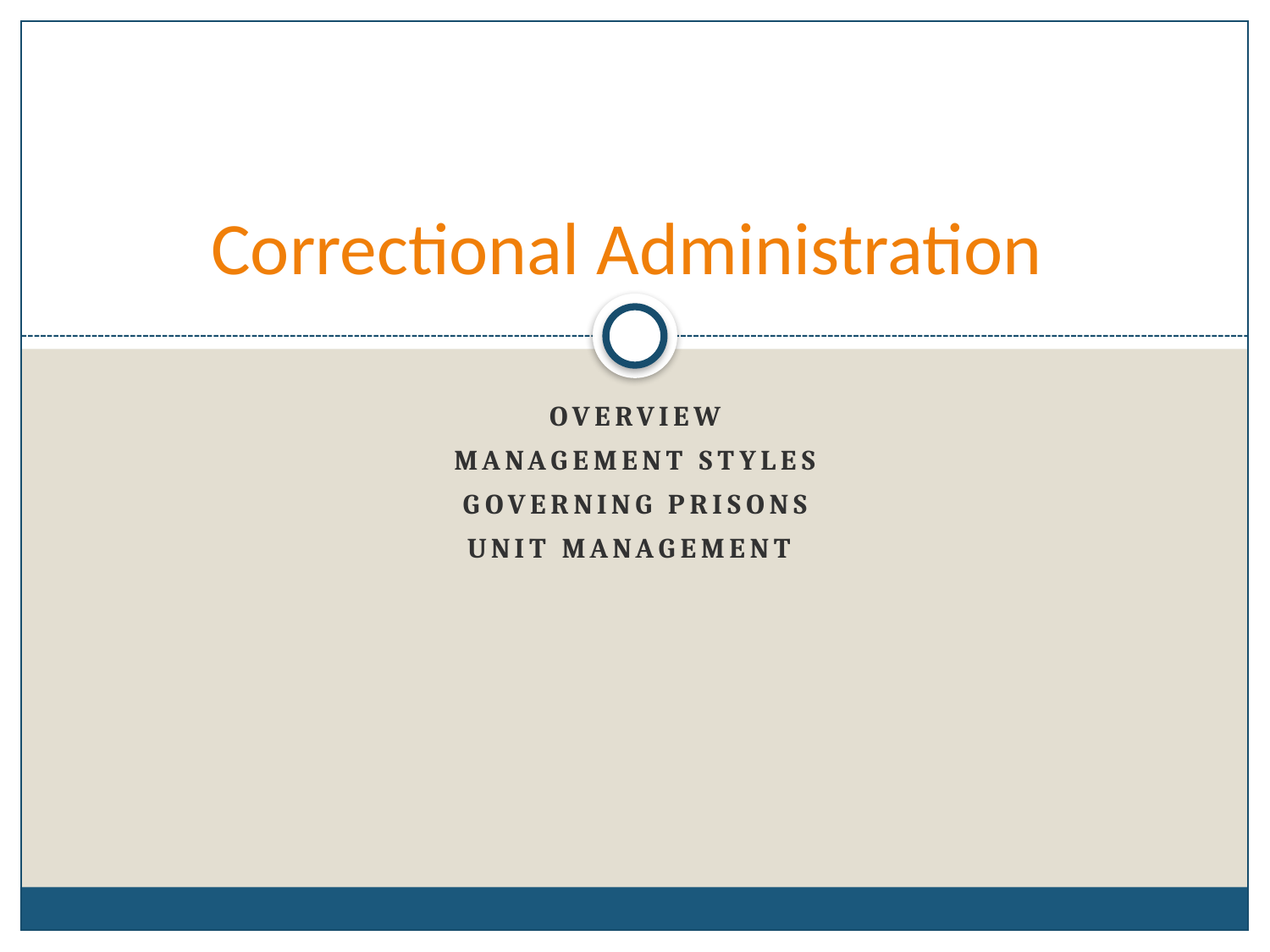

# Correctional Administration
Overview
Management Styles
Governing Prisons
Unit Management